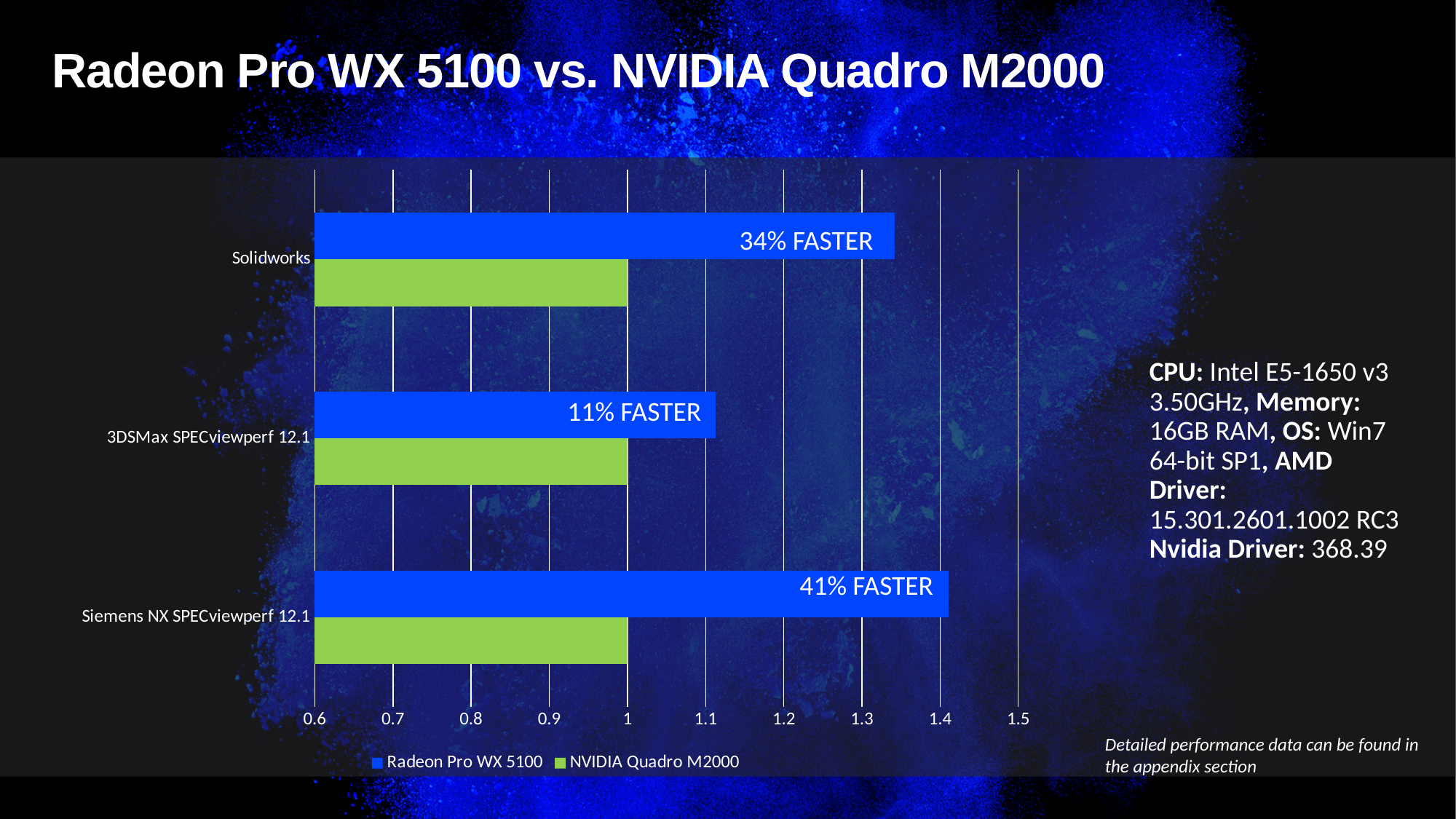

Radeon Pro WX 5100 vs. NVIDIA Quadro M2000

### Chart

| Category | NVIDIA Quadro M2000 | Radeon Pro WX 5100 |
|---|---|---|
| Siemens NX SPECviewperf 12.1 | 1.0 | 1.411285846438483 |
| 3DSMax SPECviewperf 12.1 | 1.0 | 1.1127868852459015 |
| Solidworks | 1.0 | 1.342241379310345 |
34% FASTER
CPU: Intel E5-1650 v3 3.50GHz, Memory: 16GB RAM, OS: Win7 64-bit SP1, AMD Driver: 15.301.2601.1002 RC3 Nvidia Driver: 368.39
11% FASTER
41% FASTER
Detailed performance data can be found in the appendix section